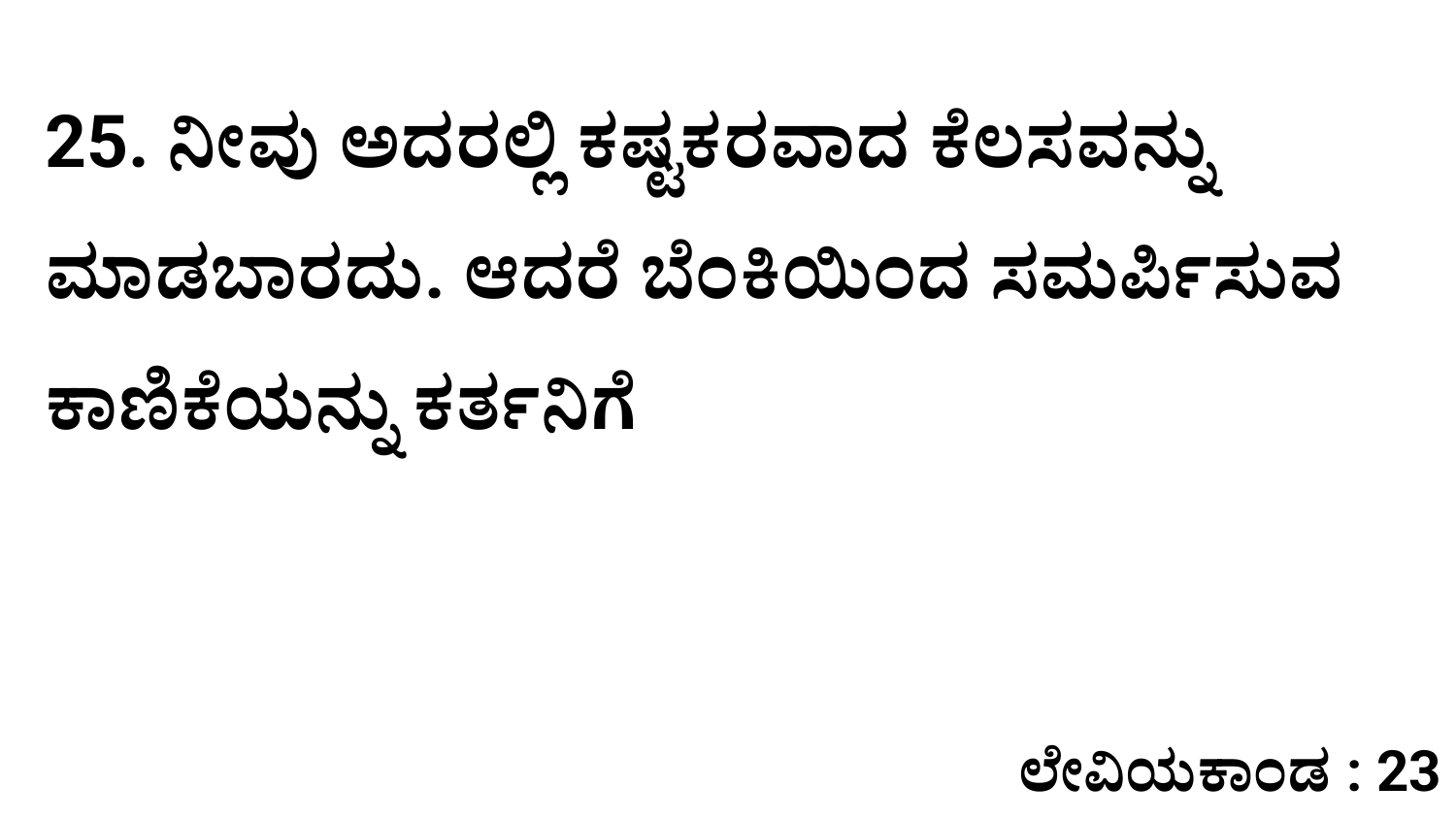

25. ನೀವು ಅದರಲ್ಲಿ ಕಷ್ಟಕರವಾದ ಕೆಲಸವನ್ನು ಮಾಡಬಾರದು. ಆದರೆ ಬೆಂಕಿಯಿಂದ ಸಮರ್ಪಿಸುವ ಕಾಣಿಕೆಯನ್ನು ಕರ್ತನಿಗೆ
ಲೇವಿಯಕಾಂಡ : 23